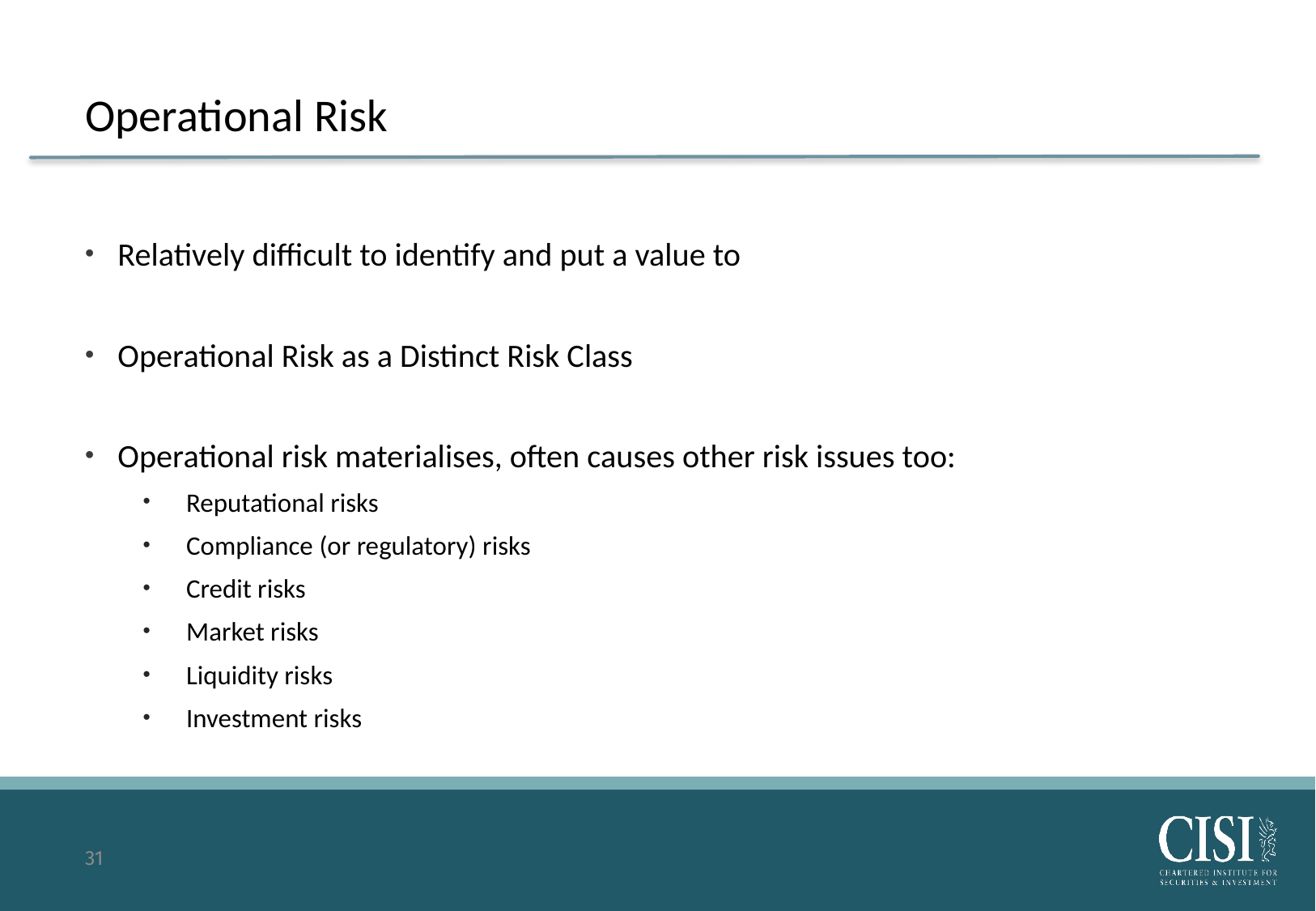

# Operational Risk
Relatively difficult to identify and put a value to

Operational Risk as a Distinct Risk Class

Operational risk materialises, often causes other risk issues too:
Reputational risks
Compliance (or regulatory) risks
Credit risks
Market risks
Liquidity risks
Investment risks
31